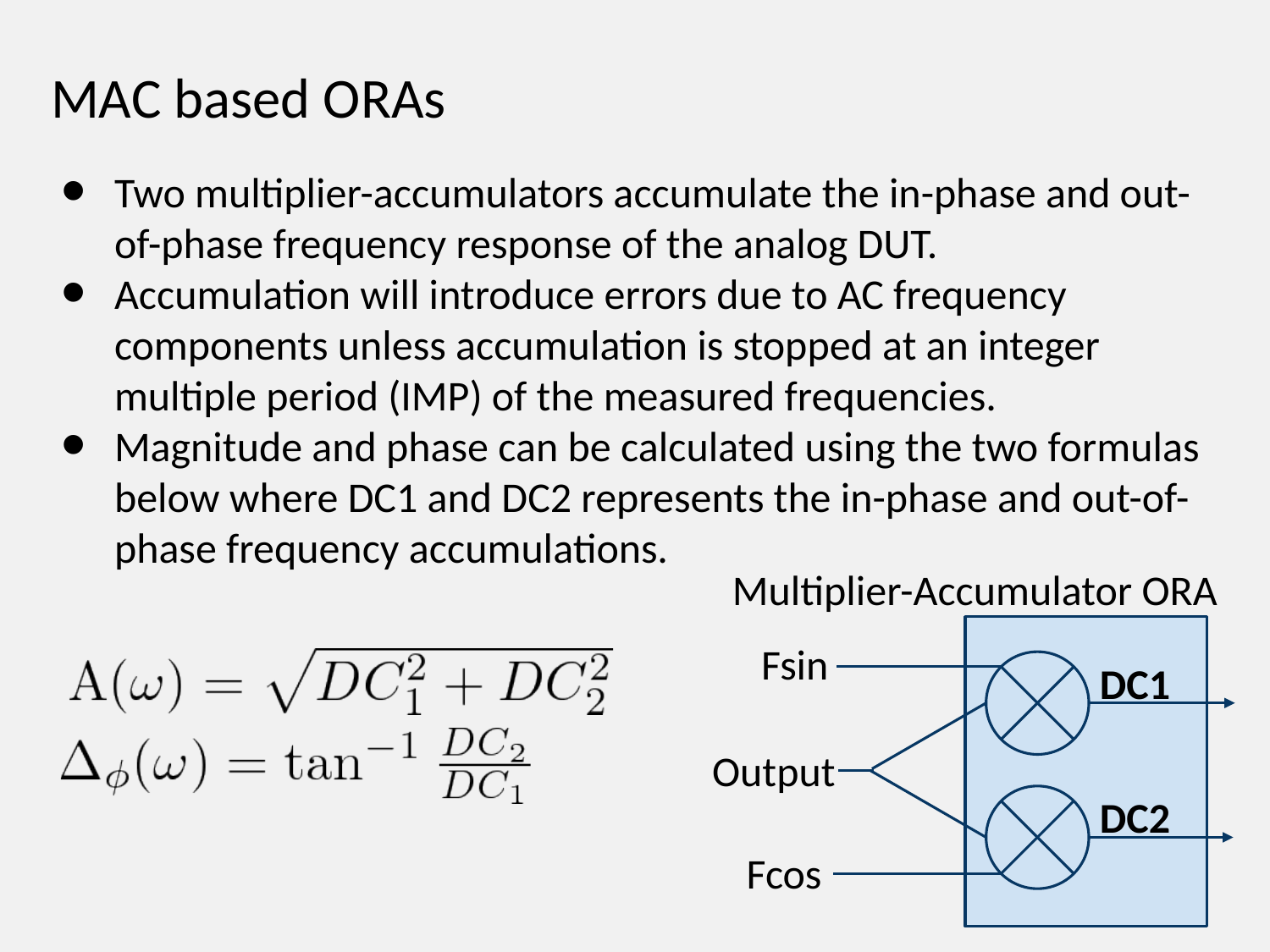

# MAC based ORAs
Two multiplier-accumulators accumulate the in-phase and out-of-phase frequency response of the analog DUT.
Accumulation will introduce errors due to AC frequency components unless accumulation is stopped at an integer multiple period (IMP) of the measured frequencies.
Magnitude and phase can be calculated using the two formulas below where DC1 and DC2 represents the in-phase and out-of-phase frequency accumulations.
Multiplier-Accumulator ORA

Fsin
DC1

Output
DC2

Fcos